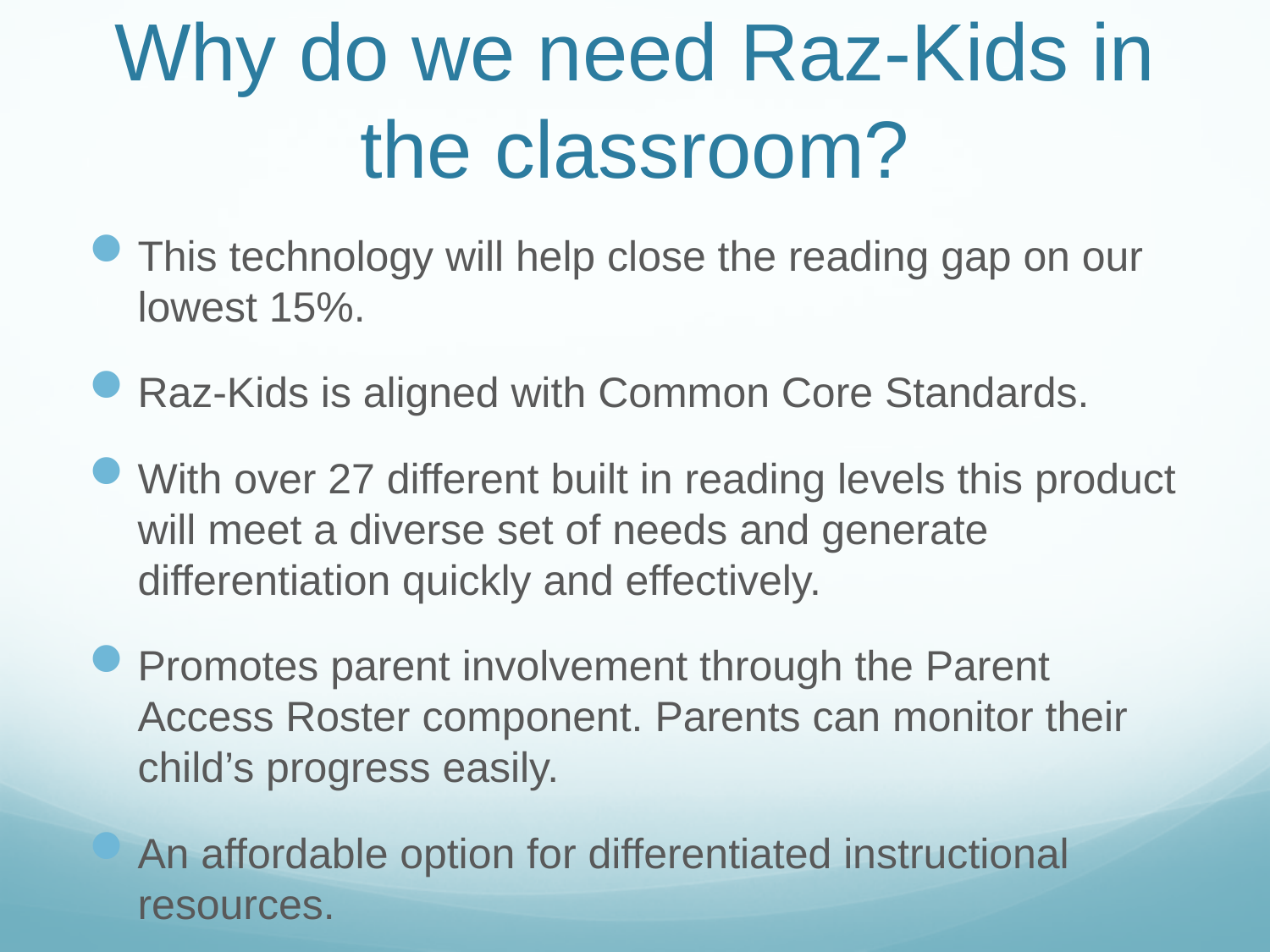

# Why do we need Raz-Kids in the classroom?
This technology will help close the reading gap on our lowest 15%.
Raz-Kids is aligned with Common Core Standards.
With over 27 different built in reading levels this product will meet a diverse set of needs and generate differentiation quickly and effectively.
Promotes parent involvement through the Parent Access Roster component. Parents can monitor their child’s progress easily.
An affordable option for differentiated instructional resources.